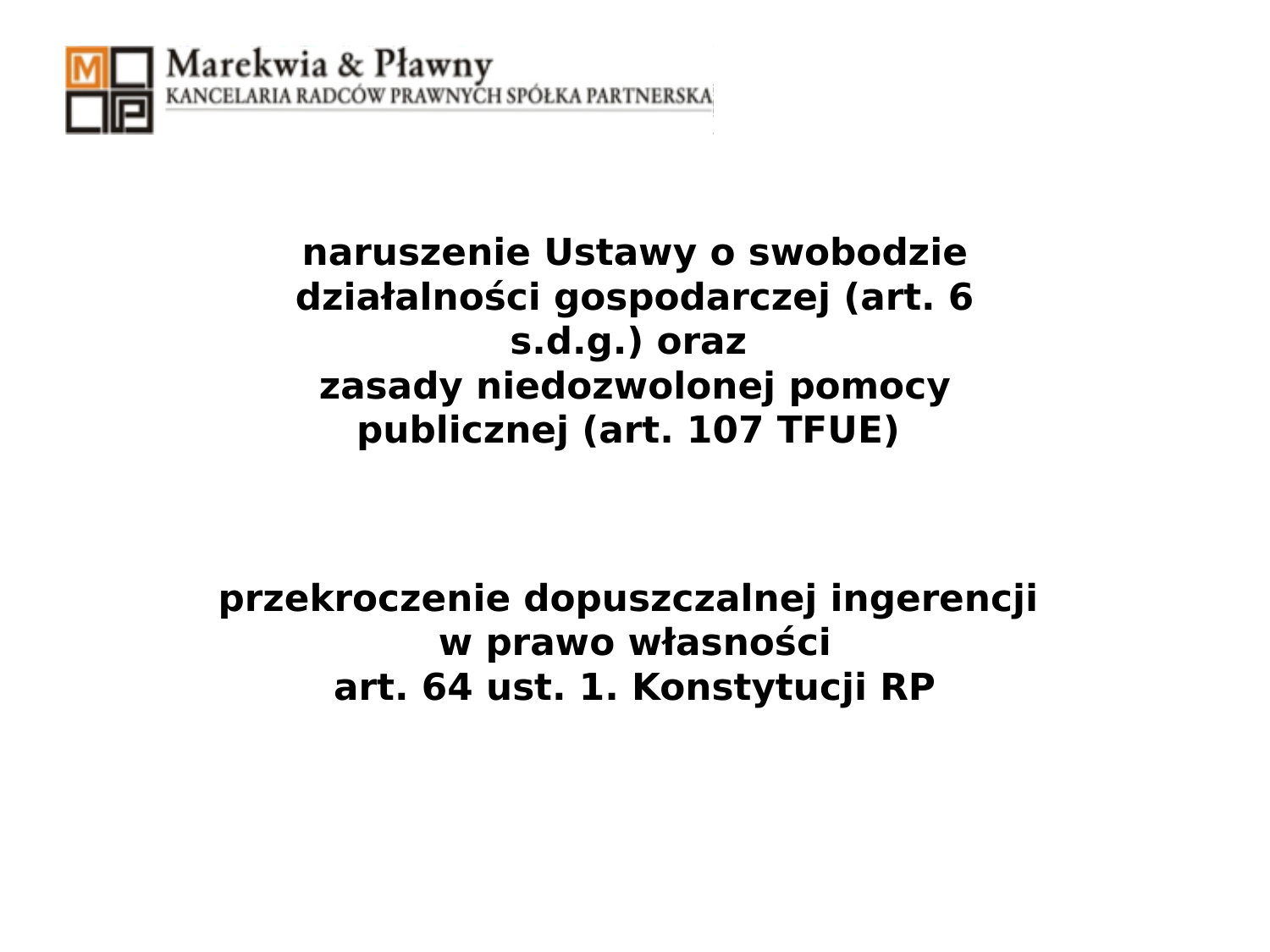

naruszenie Ustawy o swobodzie działalności gospodarczej (art. 6 s.d.g.) oraz
zasady niedozwolonej pomocy publicznej (art. 107 TFUE)
przekroczenie dopuszczalnej ingerencji
w prawo własności
art. 64 ust. 1. Konstytucji RP